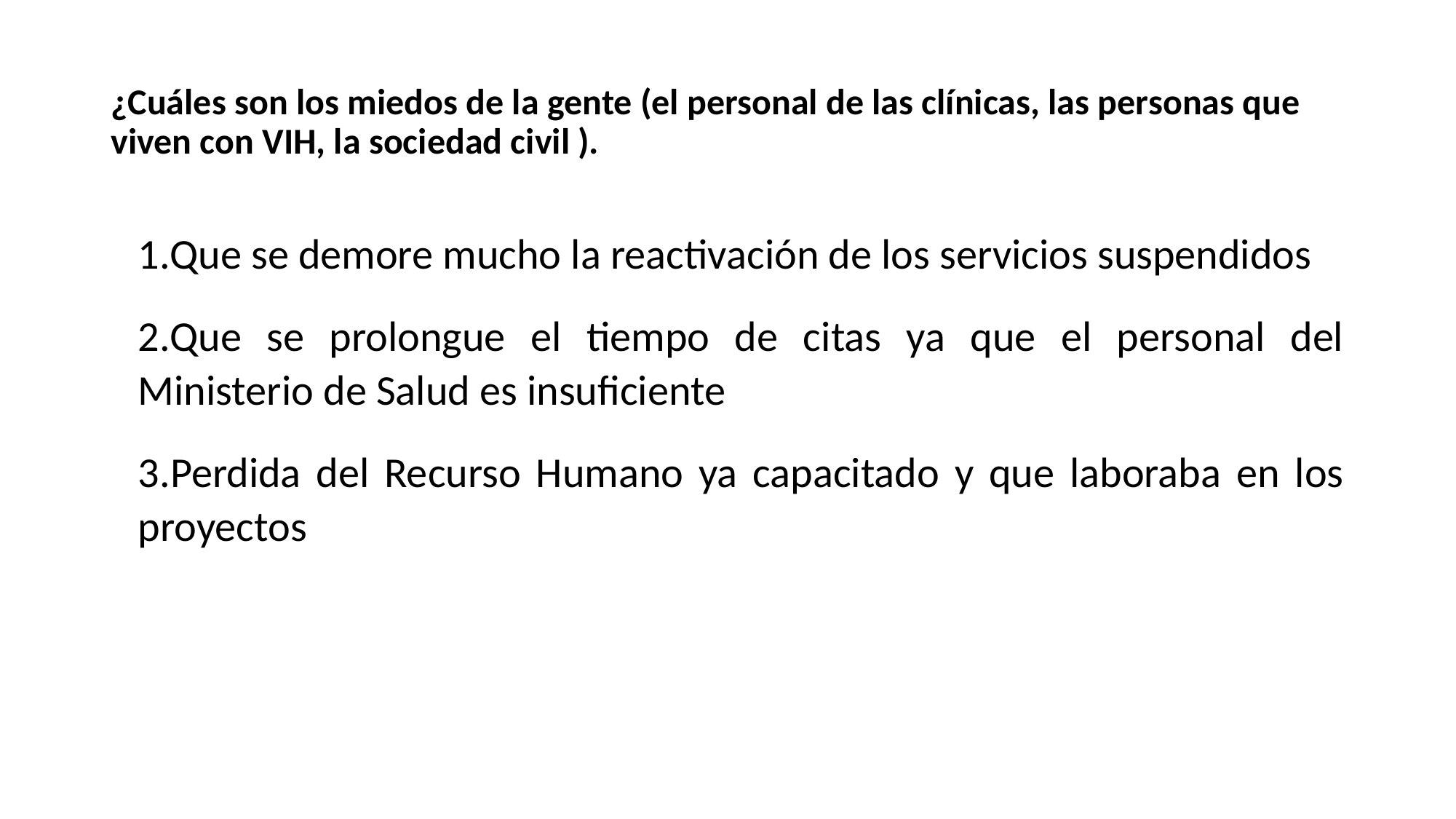

# ¿Cuáles son los miedos de la gente (el personal de las clínicas, las personas que viven con VIH, la sociedad civil ).
1.Que se demore mucho la reactivación de los servicios suspendidos
2.Que se prolongue el tiempo de citas ya que el personal del Ministerio de Salud es insuficiente
3.Perdida del Recurso Humano ya capacitado y que laboraba en los proyectos